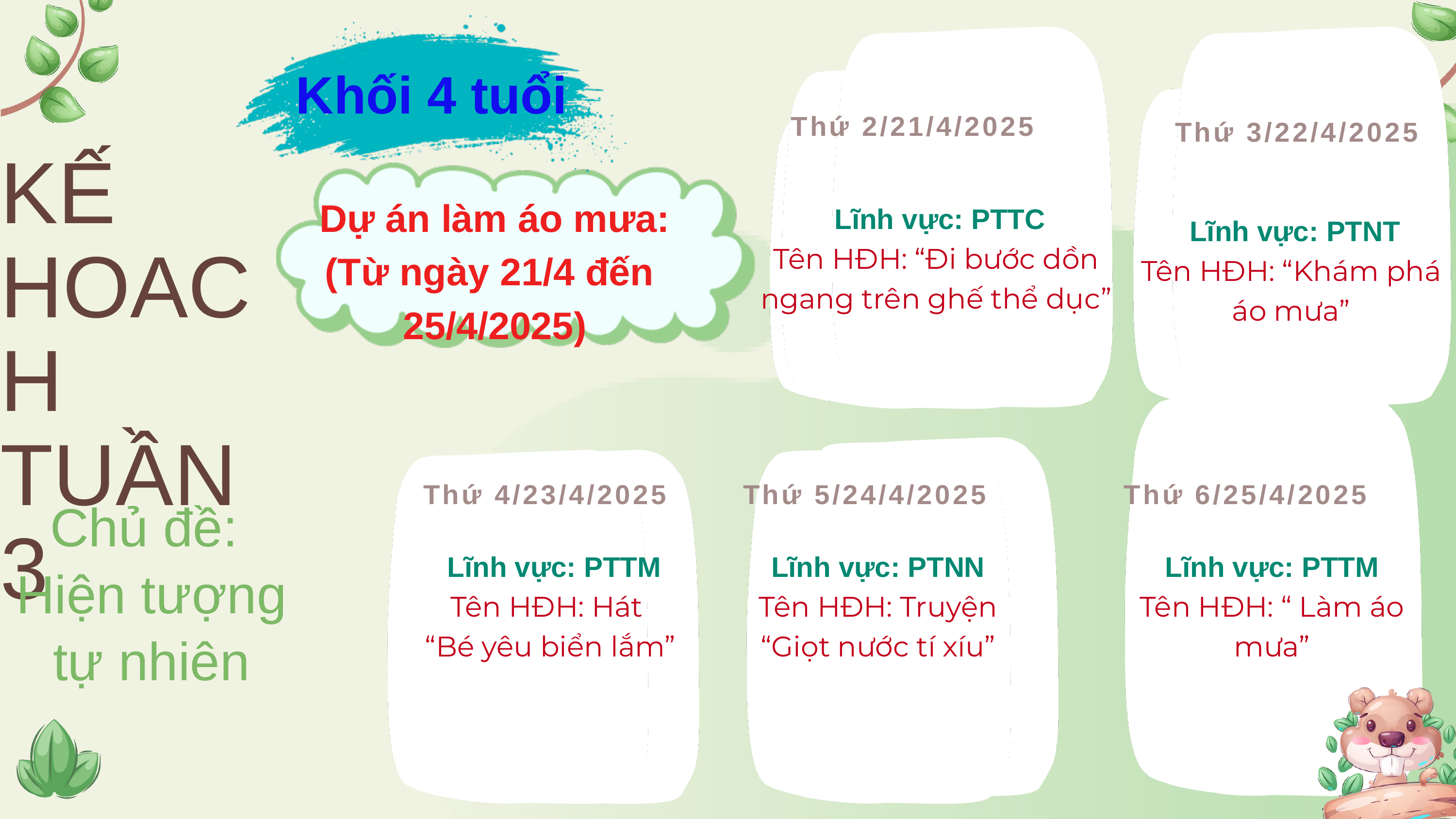

Khối 4 tuổi

Thứ 2/21/4/2025
Thứ 2

Thứ 3/22/4/2025

KẾ HOACH TUẦN 3

Dự án làm áo mưa:(Từ ngày 21/4 đến  25/4/2025)
 Lĩnh vực: PTTC
Tên HĐH: “Đi bước dồn ngang trên ghế thể dục”
 Lĩnh vực: PTNT
Tên HĐH: “Khám phá áo mưa”

Thứ 4/23/4/2025
Thứ 5/24/4/2025
Thứ 6/25/4/2025

Chủ đề:
Hiện tượng tự nhiên

 Lĩnh vực: PTTM
Tên HĐH: Hát
“Bé yêu biển lắm”
Lĩnh vực: PTNN
Tên HĐH: Truyện “Giọt nước tí xíu”
Lĩnh vực: PTTM
Tên HĐH: “ Làm áo mưa”

17:00
17:00